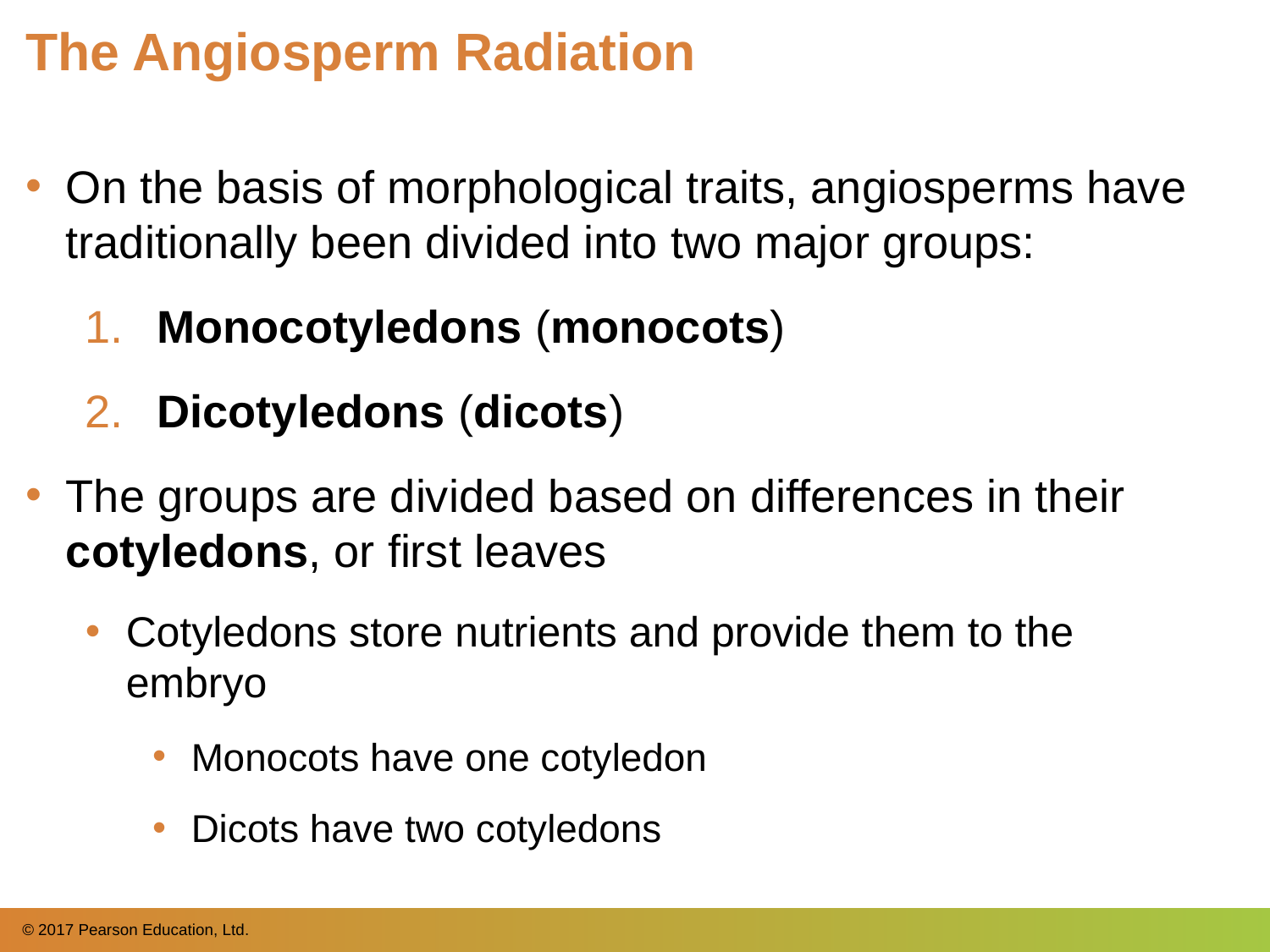

# The Angiosperm Radiation
On the basis of morphological traits, angiosperms have traditionally been divided into two major groups:
​​Monocotyledons (monocots)
​Dicotyledons (dicots)
The groups are divided based on differences in their cotyledons, or first leaves
Cotyledons store nutrients and provide them to the embryo
Monocots have one cotyledon
Dicots have two cotyledons